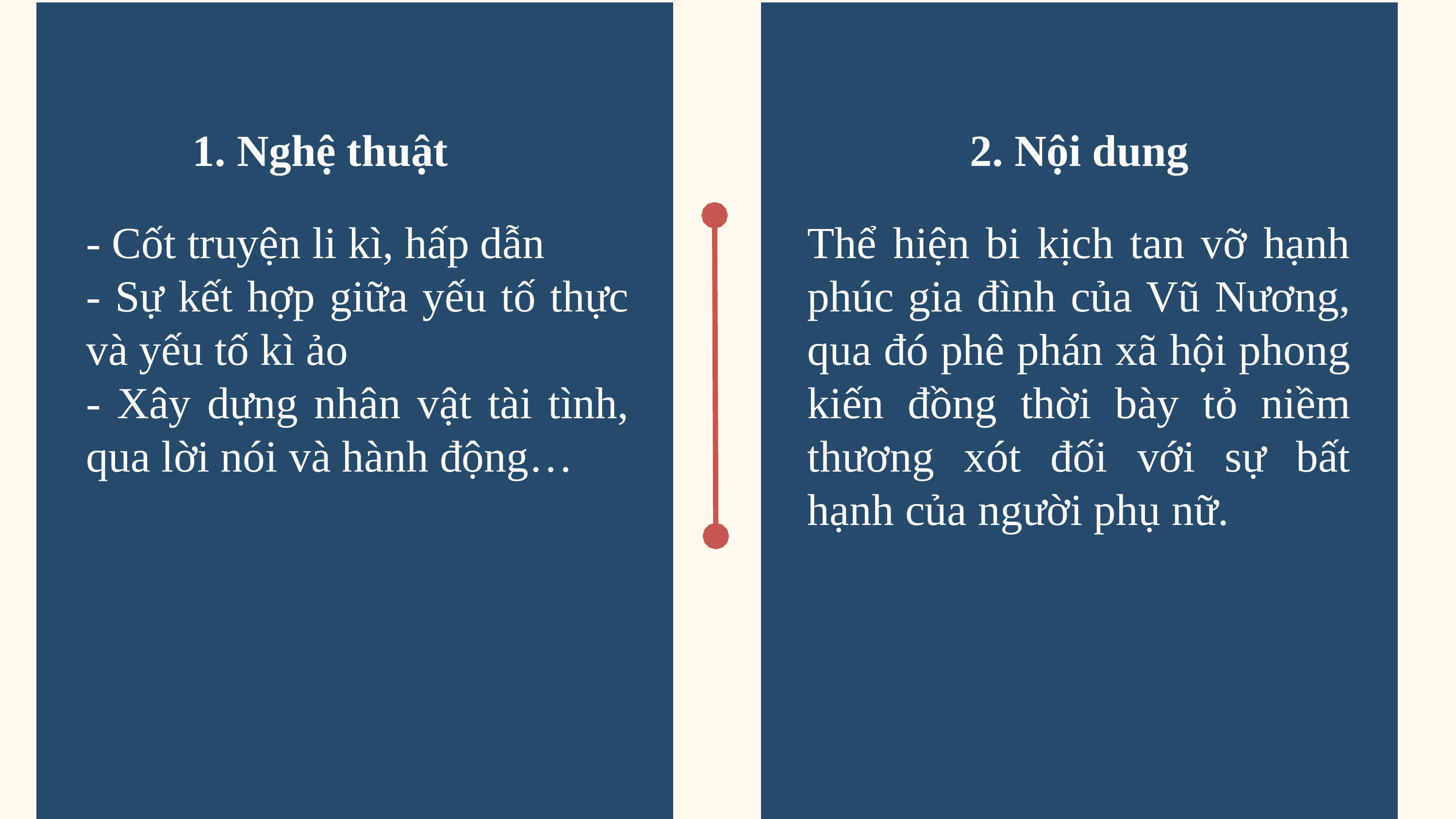

1. Nghệ thuật
2. Nội dung
Thể hiện bi kịch tan vỡ hạnh phúc gia đình của Vũ Nương, qua đó phê phán xã hội phong kiến đồng thời bày tỏ niềm thương xót đối với sự bất hạnh của người phụ nữ.
- Cốt truyện li kì, hấp dẫn
- Sự kết hợp giữa yếu tố thực và yếu tố kì ảo
- Xây dựng nhân vật tài tình, qua lời nói và hành động…